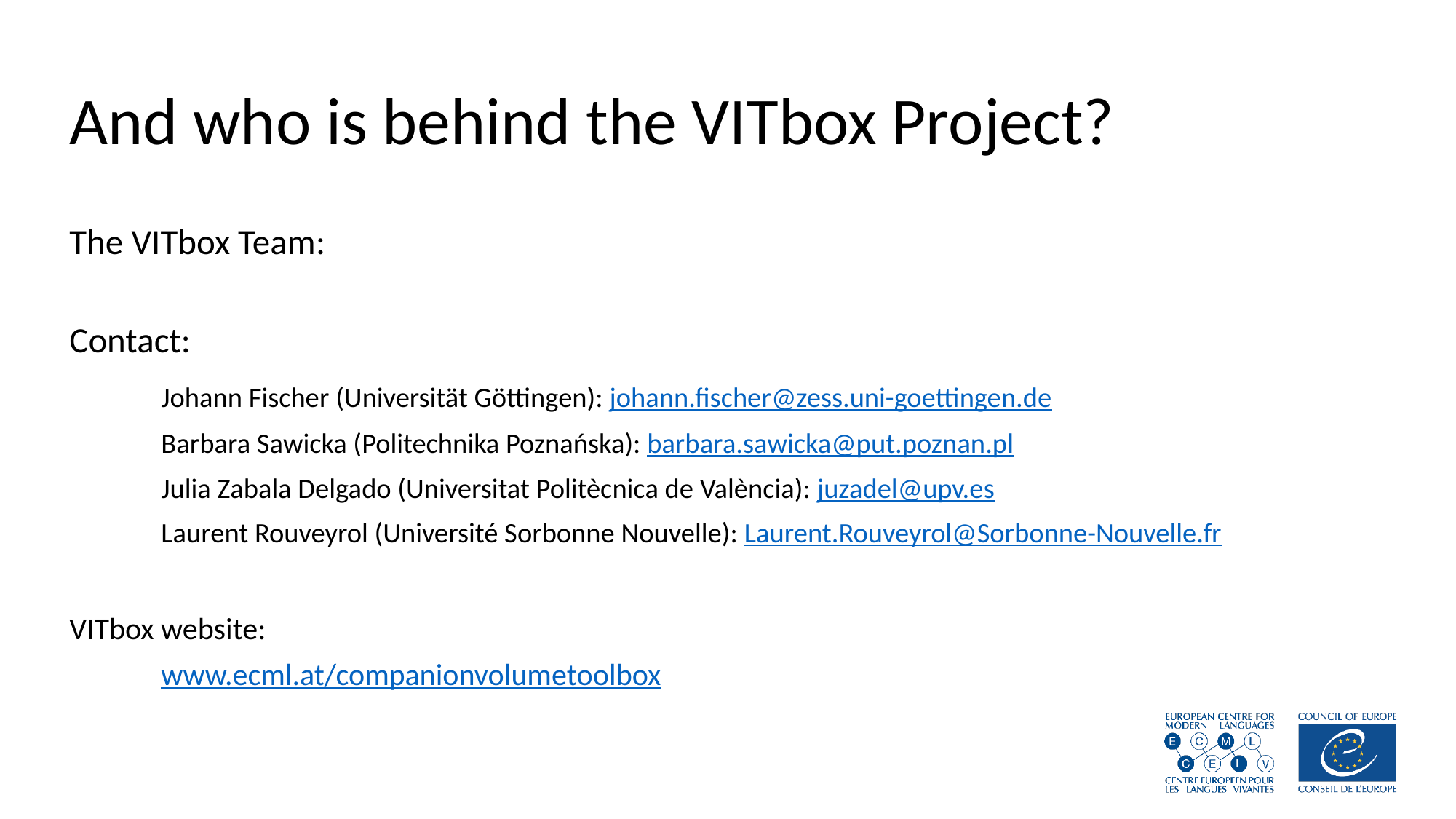

# And who is behind the VITbox Project?
The VITbox Team:

Contact:
	Johann Fischer (Universität Göttingen): johann.fischer@zess.uni-goettingen.de
	Barbara Sawicka (Politechnika Poznańska): barbara.sawicka@put.poznan.pl
	Julia Zabala Delgado (Universitat Politècnica de València): juzadel@upv.es
	Laurent Rouveyrol (Université Sorbonne Nouvelle): Laurent.Rouveyrol@Sorbonne-Nouvelle.fr

VITbox website:
	www.ecml.at/companionvolumetoolbox